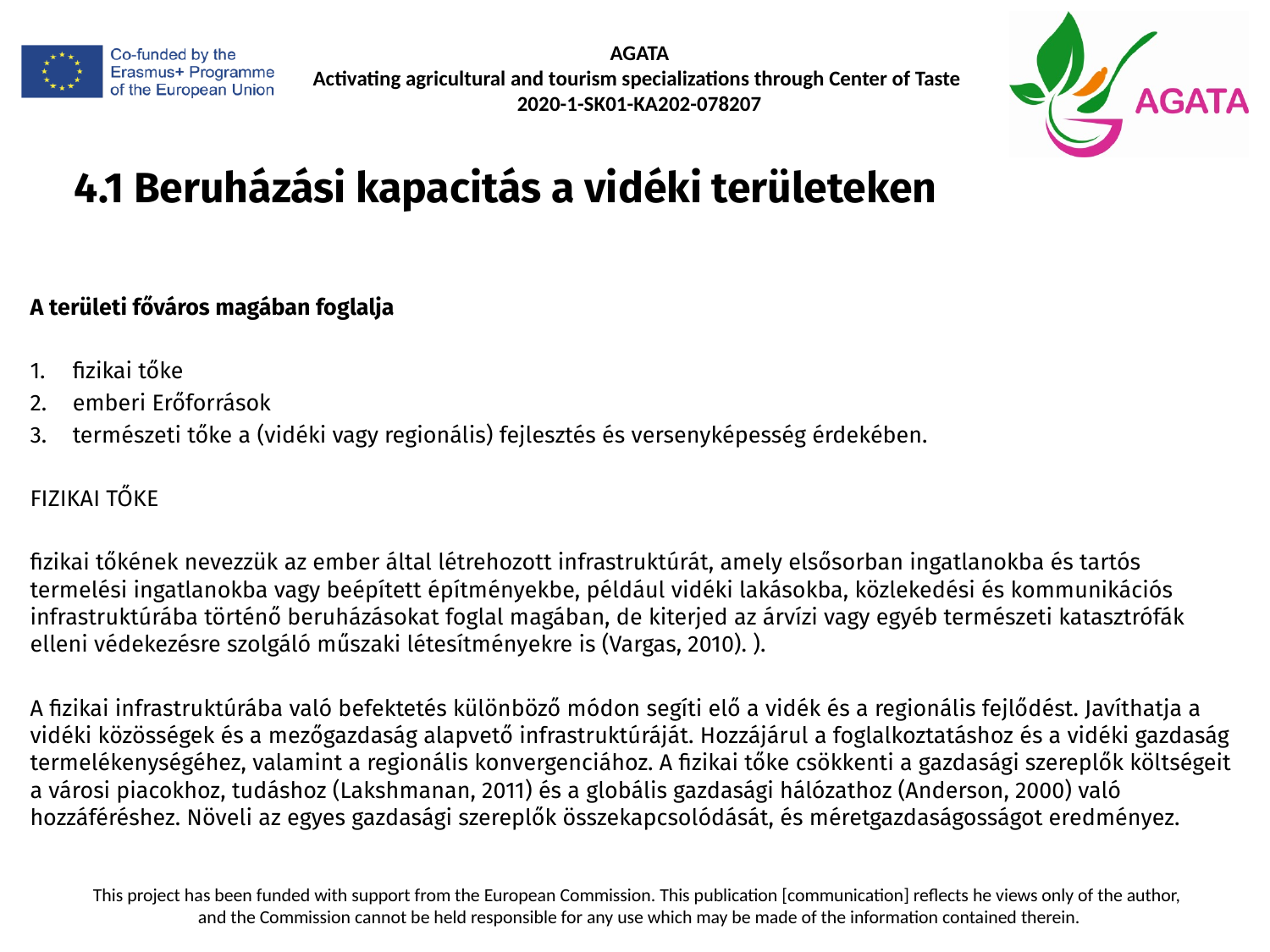

# 4.1 Beruházási kapacitás a vidéki területeken
A területi főváros magában foglalja

fizikai tőke
emberi Erőforrások
természeti tőke a (vidéki vagy regionális) fejlesztés és versenyképesség érdekében.

FIZIKAI TŐKE

fizikai tőkének nevezzük az ember által létrehozott infrastruktúrát, amely elsősorban ingatlanokba és tartós termelési ingatlanokba vagy beépített építményekbe, például vidéki lakásokba, közlekedési és kommunikációs infrastruktúrába történő beruházásokat foglal magában, de kiterjed az árvízi vagy egyéb természeti katasztrófák elleni védekezésre szolgáló műszaki létesítményekre is (Vargas, 2010). ).

A fizikai infrastruktúrába való befektetés különböző módon segíti elő a vidék és a regionális fejlődést. Javíthatja a vidéki közösségek és a mezőgazdaság alapvető infrastruktúráját. Hozzájárul a foglalkoztatáshoz és a vidéki gazdaság termelékenységéhez, valamint a regionális konvergenciához. A fizikai tőke csökkenti a gazdasági szereplők költségeit a városi piacokhoz, tudáshoz (Lakshmanan, 2011) és a globális gazdasági hálózathoz (Anderson, 2000) való hozzáféréshez. Növeli az egyes gazdasági szereplők összekapcsolódását, és méretgazdaságosságot eredményez.